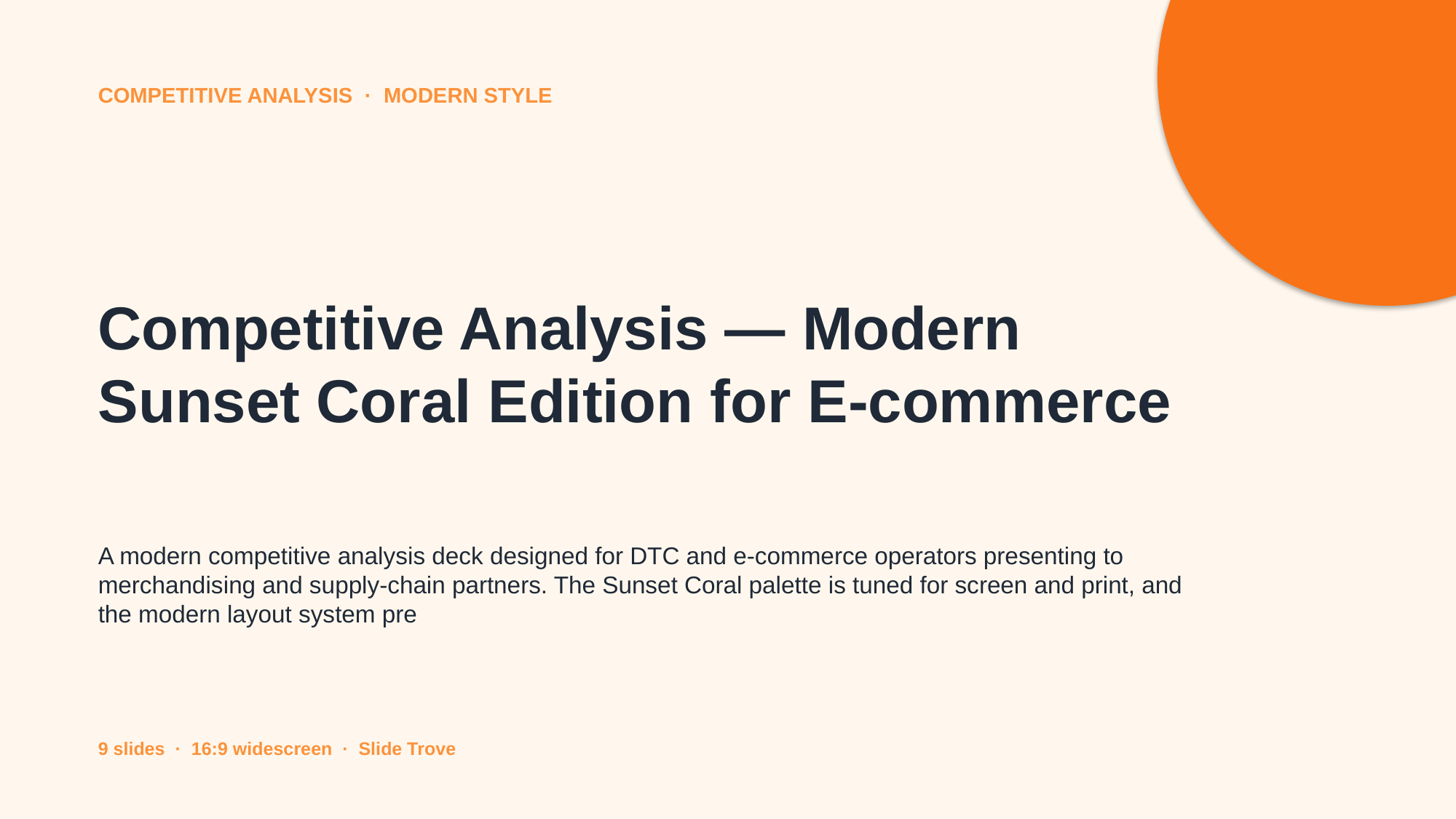

COMPETITIVE ANALYSIS  ·  MODERN STYLE
Competitive Analysis — Modern Sunset Coral Edition for E-commerce
A modern competitive analysis deck designed for DTC and e-commerce operators presenting to merchandising and supply-chain partners. The Sunset Coral palette is tuned for screen and print, and the modern layout system pre
9 slides  ·  16:9 widescreen  ·  Slide Trove